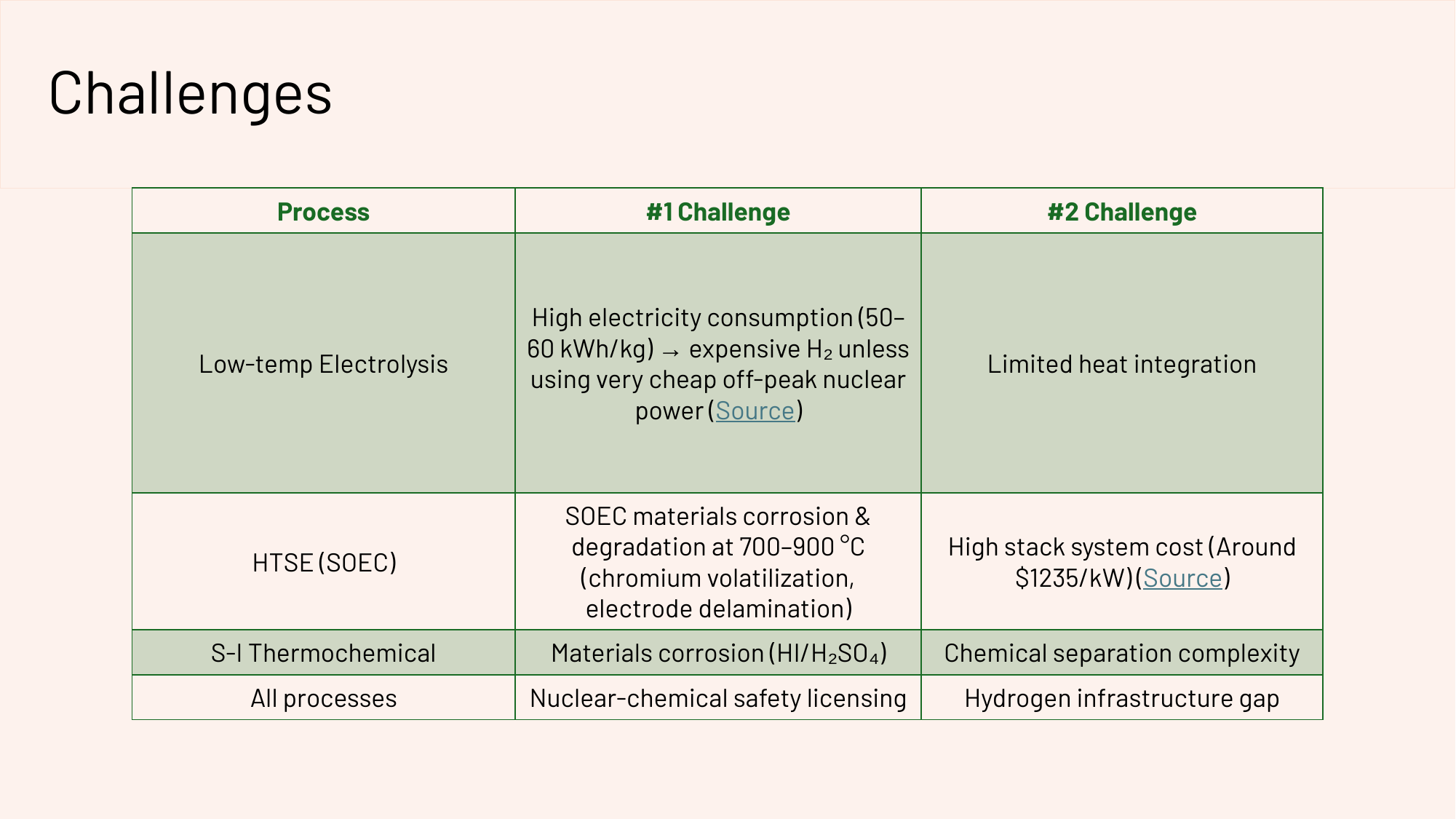

# Challenges

| Process | #1 Challenge | #2 Challenge |
| --- | --- | --- |
| Low-temp Electrolysis | High electricity consumption (50–60 kWh/kg) → expensive H₂ unless using very cheap off-peak nuclear power (Source) | Limited heat integration |
| HTSE (SOEC) | SOEC materials corrosion & degradation at 700–900 °C (chromium volatilization, electrode delamination) | High stack system cost (Around $1235/kW) (Source) |
| S-I Thermochemical | Materials corrosion (HI/H₂SO₄) | Chemical separation complexity |
| All processes | Nuclear-chemical safety licensing | Hydrogen infrastructure gap |